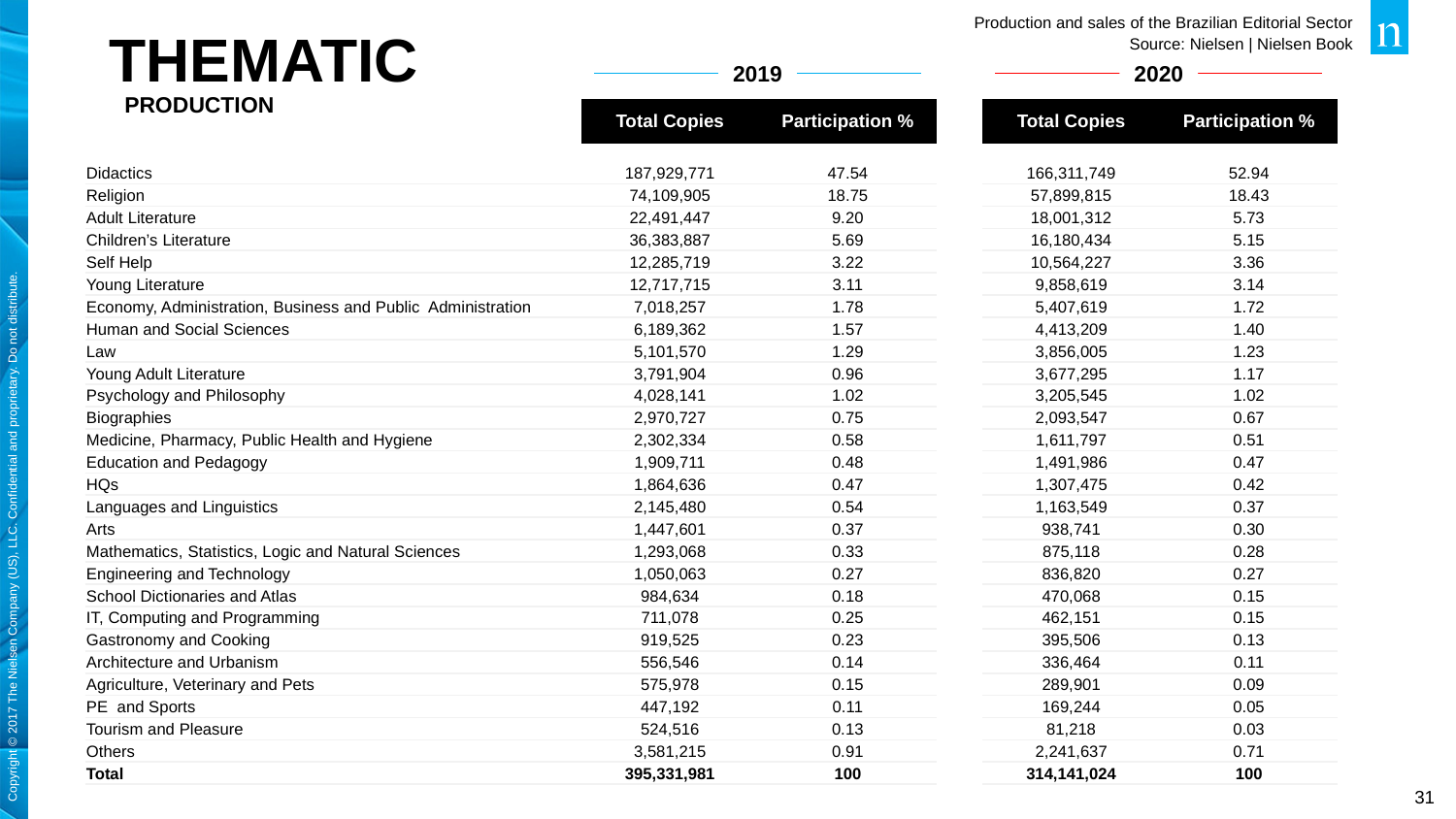

Production and sales of the Brazilian Editorial Sector
Source: Nielsen | Nielsen Book
# THEMATIC
2019
2020
PRODUCTION
|  | Total Copies | Participation % |  | Total Copies | Participation % |
| --- | --- | --- | --- | --- | --- |
|  |  |  |  |  |  |
| Didactics | 187,929,771 | 47.54 |  | 166,311,749 | 52.94 |
| Religion | 74,109,905 | 18.75 |  | 57,899,815 | 18.43 |
| Adult Literature | 22,491,447 | 9.20 |  | 18,001,312 | 5.73 |
| Children’s Literature | 36,383,887 | 5.69 |  | 16,180,434 | 5.15 |
| Self Help | 12,285,719 | 3.22 |  | 10,564,227 | 3.36 |
| Young Literature | 12,717,715 | 3.11 |  | 9,858,619 | 3.14 |
| Economy, Administration, Business and Public Administration | 7,018,257 | 1.78 |  | 5,407,619 | 1.72 |
| Human and Social Sciences | 6,189,362 | 1.57 |  | 4,413,209 | 1.40 |
| Law | 5,101,570 | 1.29 |  | 3,856,005 | 1.23 |
| Young Adult Literature | 3,791,904 | 0.96 |  | 3,677,295 | 1.17 |
| Psychology and Philosophy | 4,028,141 | 1.02 |  | 3,205,545 | 1.02 |
| Biographies | 2,970,727 | 0.75 |  | 2,093,547 | 0.67 |
| Medicine, Pharmacy, Public Health and Hygiene | 2,302,334 | 0.58 |  | 1,611,797 | 0.51 |
| Education and Pedagogy | 1,909,711 | 0.48 |  | 1,491,986 | 0.47 |
| HQs | 1,864,636 | 0.47 |  | 1,307,475 | 0.42 |
| Languages and Linguistics | 2,145,480 | 0.54 |  | 1,163,549 | 0.37 |
| Arts | 1,447,601 | 0.37 |  | 938,741 | 0.30 |
| Mathematics, Statistics, Logic and Natural Sciences | 1,293,068 | 0.33 |  | 875,118 | 0.28 |
| Engineering and Technology | 1,050,063 | 0.27 |  | 836,820 | 0.27 |
| School Dictionaries and Atlas | 984,634 | 0.18 |  | 470,068 | 0.15 |
| IT, Computing and Programming | 711,078 | 0.25 |  | 462,151 | 0.15 |
| Gastronomy and Cooking | 919,525 | 0.23 |  | 395,506 | 0.13 |
| Architecture and Urbanism | 556,546 | 0.14 |  | 336,464 | 0.11 |
| Agriculture, Veterinary and Pets | 575,978 | 0.15 |  | 289,901 | 0.09 |
| PE and Sports | 447,192 | 0.11 |  | 169,244 | 0.05 |
| Tourism and Pleasure | 524,516 | 0.13 |  | 81,218 | 0.03 |
| Others | 3,581,215 | 0.91 |  | 2,241,637 | 0.71 |
| Total | 395,331,981 | 100 |  | 314,141,024 | 100 |